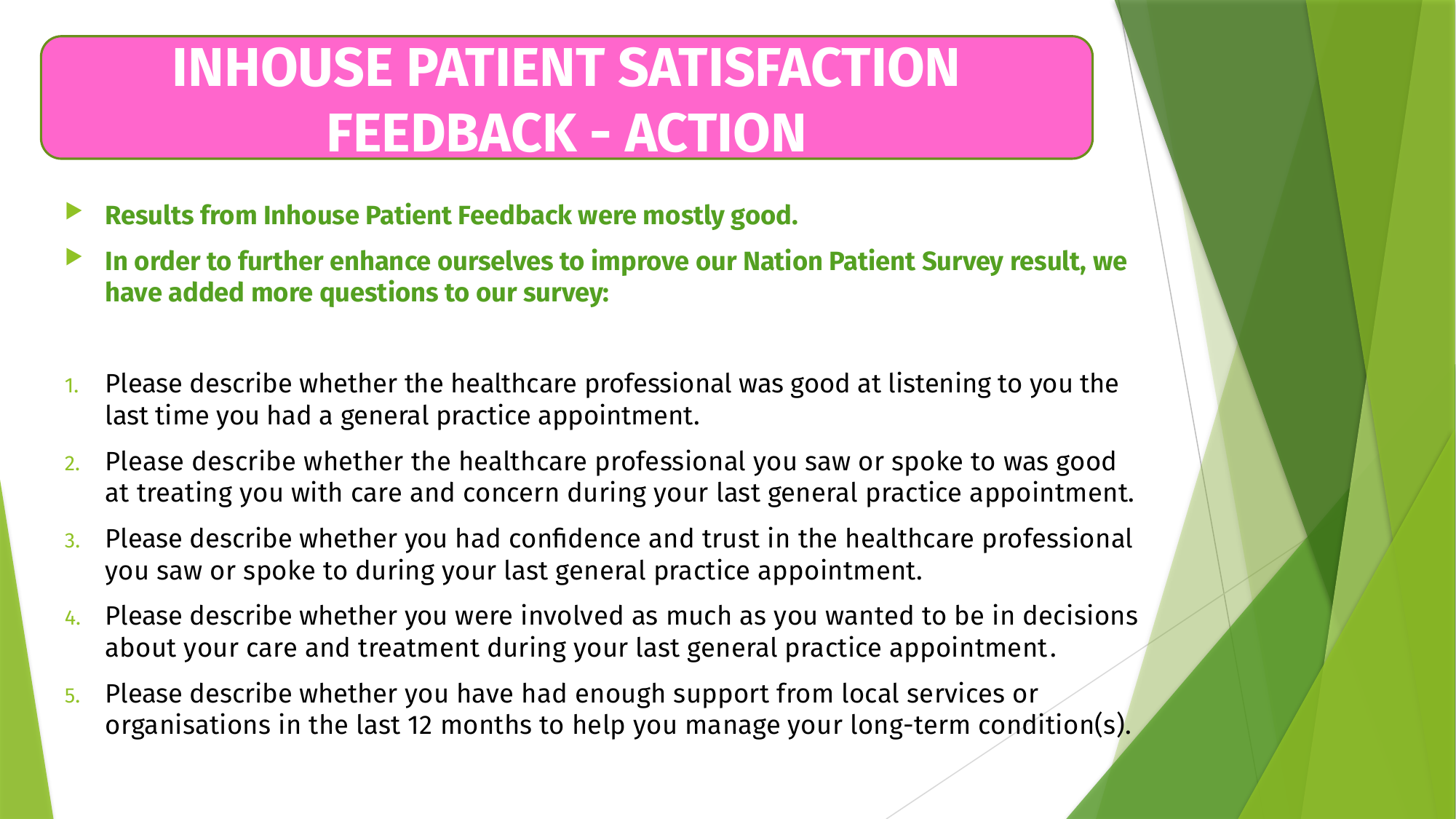

INHOUSE PATIENT SATISFACTION FEEDBACK - ACTION
Results from Inhouse Patient Feedback were mostly good.
In order to further enhance ourselves to improve our Nation Patient Survey result, we have added more questions to our survey:

Please describe whether the healthcare professional was good at listening to you the last time you had a general practice appointment.
Please describe whether the healthcare professional you saw or spoke to was good at treating you with care and concern during your last general practice appointment.
Please describe whether you had confidence and trust in the healthcare professional you saw or spoke to during your last general practice appointment.
Please describe whether you were involved as much as you wanted to be in decisions about your care and treatment during your last general practice appointment.
Please describe whether you have had enough support from local services or organisations in the last 12 months to help you manage your long-term condition(s).